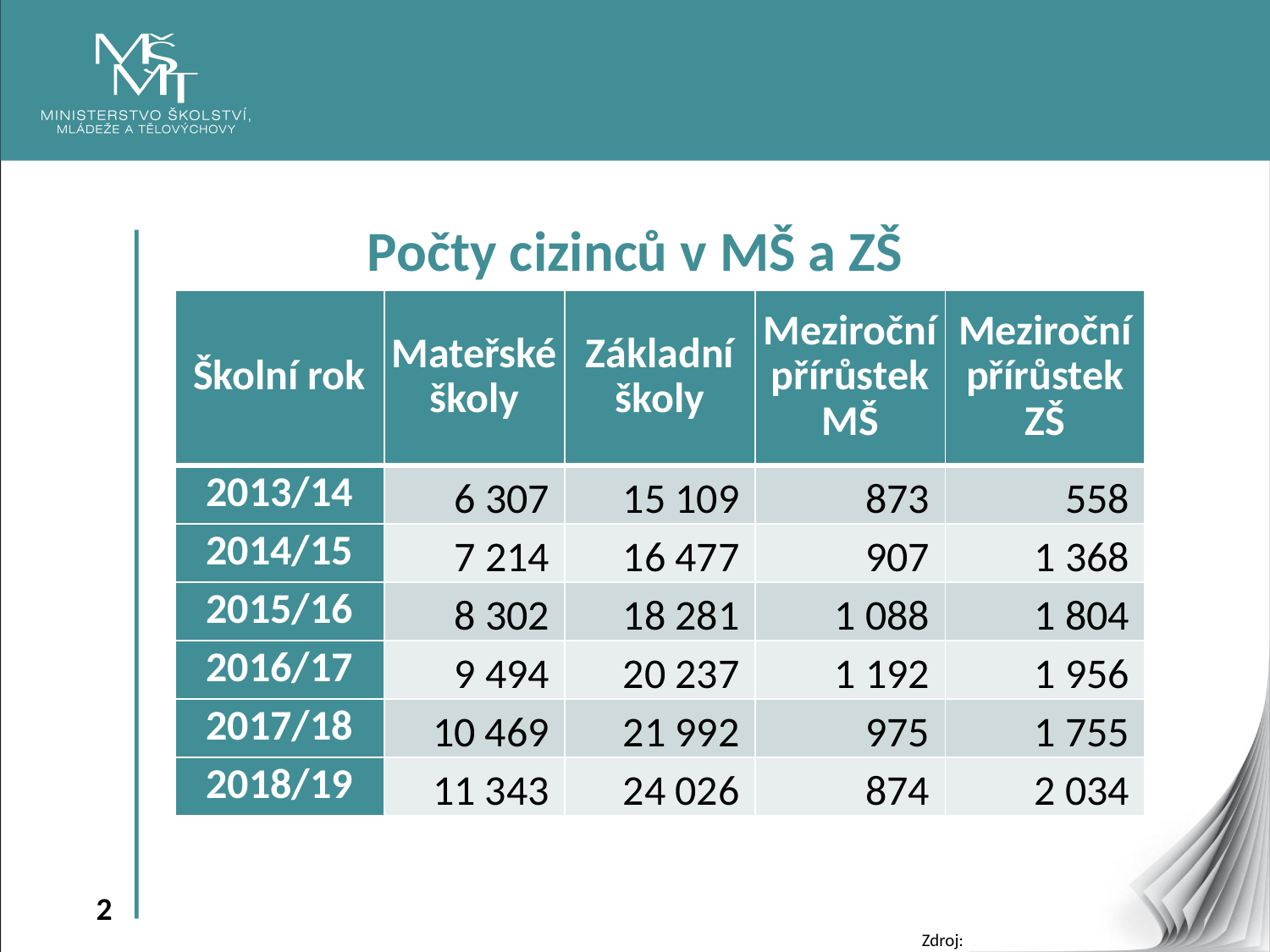

Počty cizinců v MŠ a ZŠ
| Školní rok | Mateřské školy | Základní školy | Meziroční přírůstek MŠ | Meziroční přírůstek ZŠ |
| --- | --- | --- | --- | --- |
| 2013/14 | 6 307 | 15 109 | 873 | 558 |
| 2014/15 | 7 214 | 16 477 | 907 | 1 368 |
| 2015/16 | 8 302 | 18 281 | 1 088 | 1 804 |
| 2016/17 | 9 494 | 20 237 | 1 192 | 1 956 |
| 2017/18 | 10 469 | 21 992 | 975 | 1 755 |
| 2018/19 | 11 343 | 24 026 | 874 | 2 034 |
           Zdroj: ČSÚ